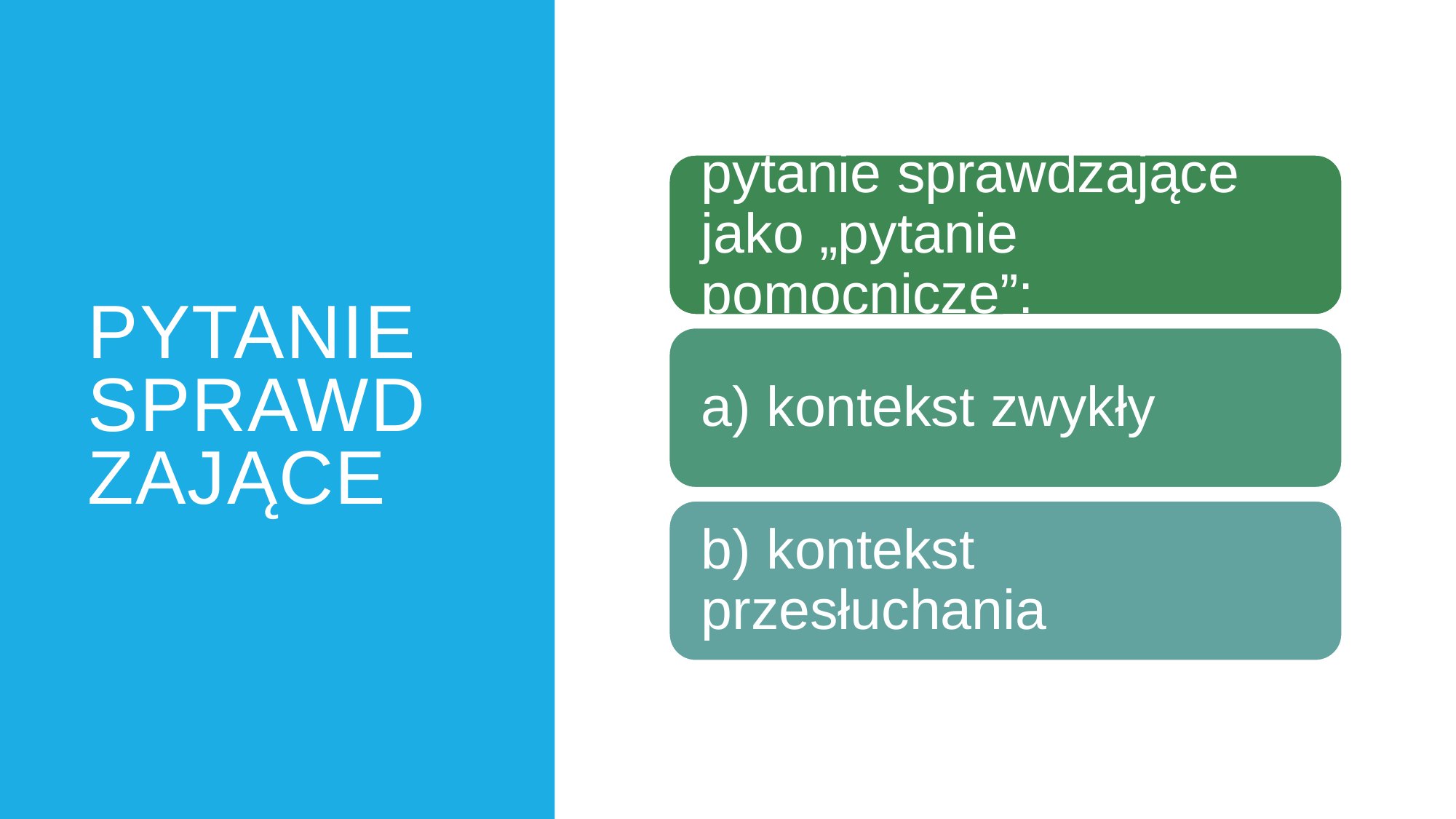

# Pytanie sprawdzające
pytanie sprawdzające jako „pytanie pomocnicze”:
a) kontekst zwykły
b) kontekst przesłuchania